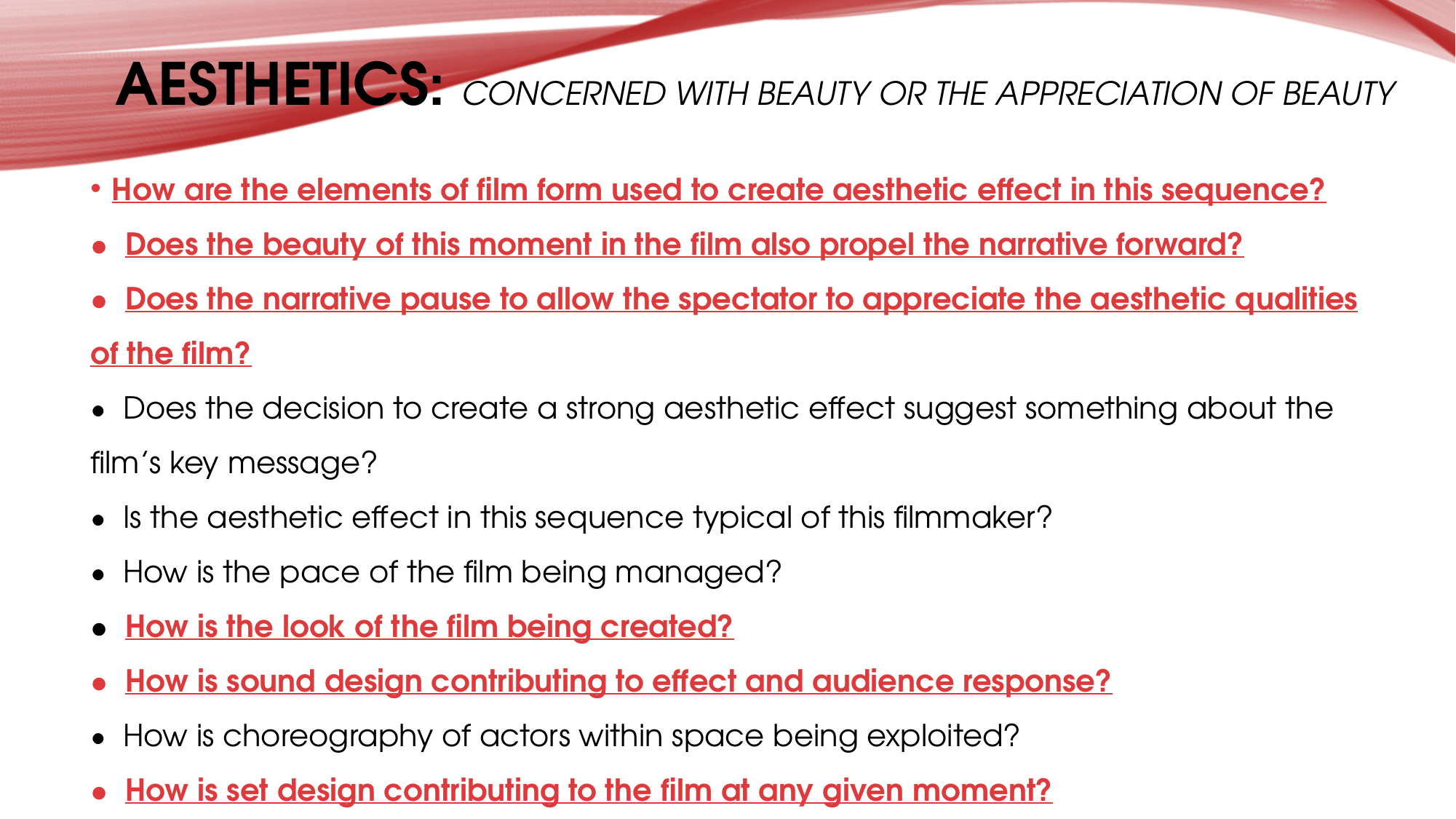

Aesthetics: Concerned with beauty or the appreciation of beauty
How are the elements of film form used to create aesthetic effect in this sequence?
•  Does the beauty of this moment in the film also propel the narrative forward?
•  Does the narrative pause to allow the spectator to appreciate the aesthetic qualities
of the film?
•  Does the decision to create a strong aesthetic effect suggest something about the
film’s key message?
•  Is the aesthetic effect in this sequence typical of this filmmaker?
•  How is the pace of the film being managed?
•  How is the look of the film being created?
•  How is sound design contributing to effect and audience response?
•  How is choreography of actors within space being exploited?
•  How is set design contributing to the film at any given moment?